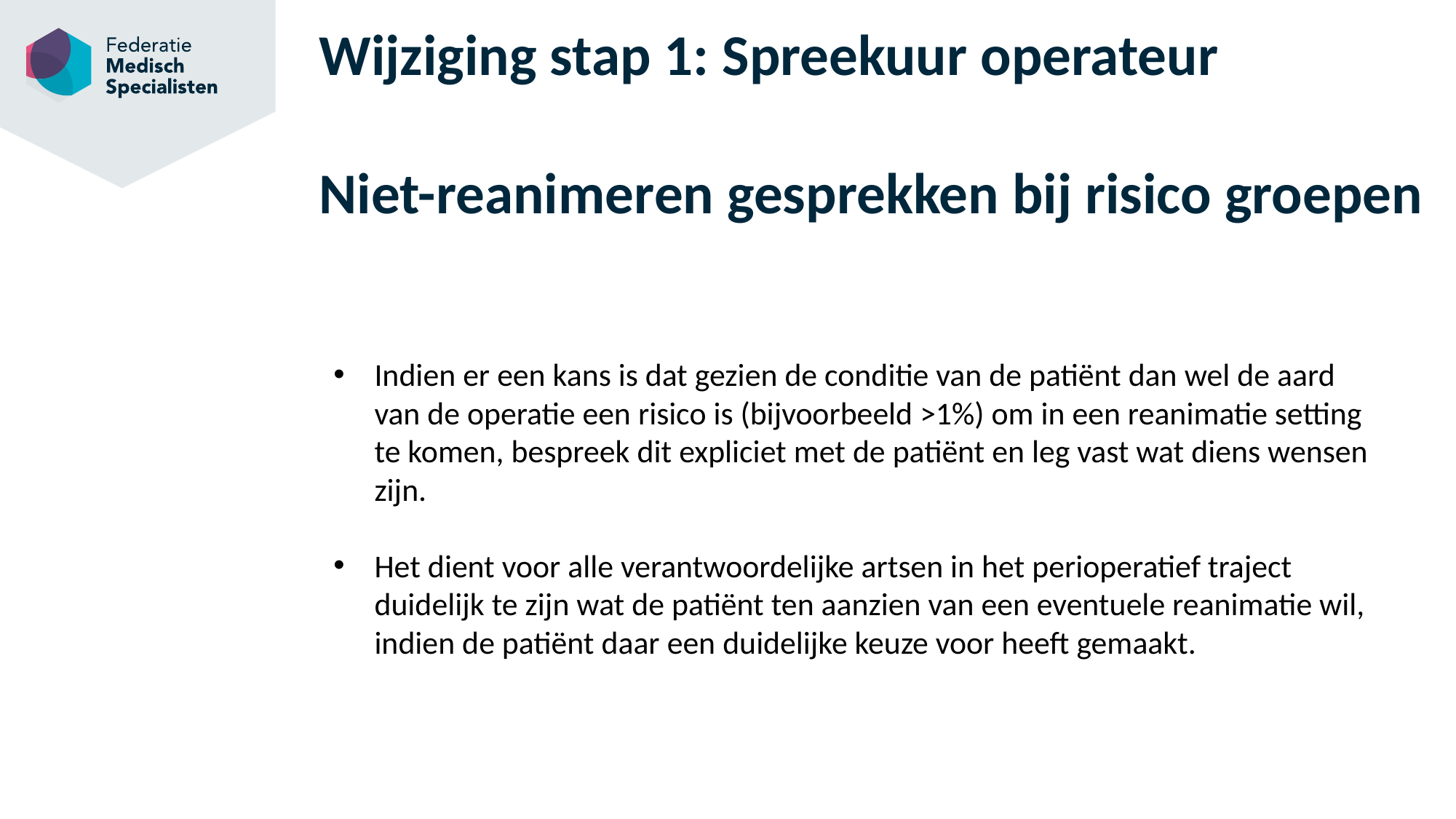

# Wijziging stap 1: Spreekuur operateur Niet-reanimeren gesprekken bij risico groepen
Indien er een kans is dat gezien de conditie van de patiënt dan wel de aard van de operatie een risico is (bijvoorbeeld >1%) om in een reanimatie setting te komen, bespreek dit expliciet met de patiënt en leg vast wat diens wensen zijn.

Het dient voor alle verantwoordelijke artsen in het perioperatief traject duidelijk te zijn wat de patiënt ten aanzien van een eventuele reanimatie wil, indien de patiënt daar een duidelijke keuze voor heeft gemaakt.